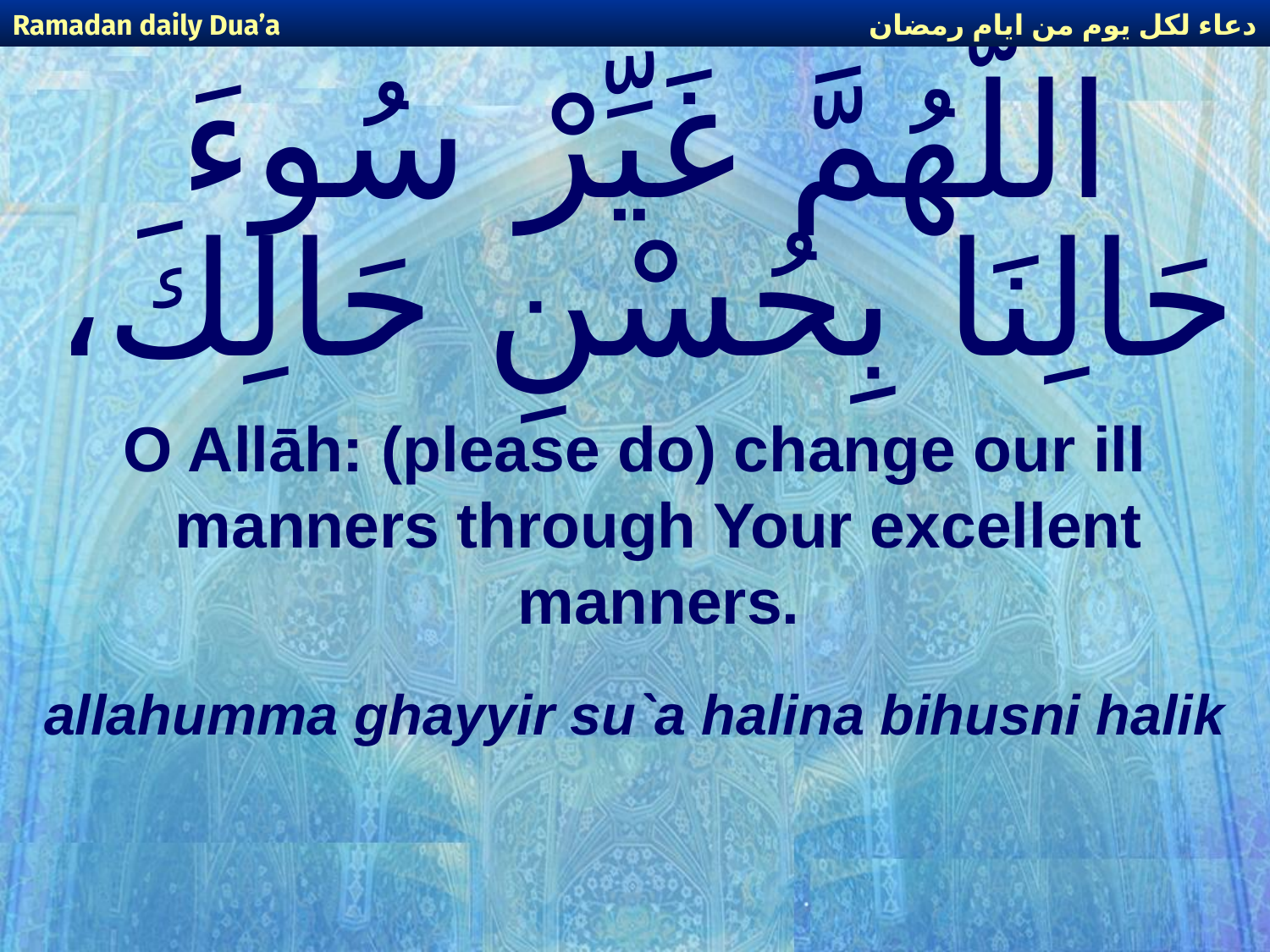

دعاء لكل يوم من ايام رمضان
Ramadan daily Dua’a
# اللّهُمَّ غَيِّرْ سُوءَ حَالِنَا بِحُسْنِ حَالِكَ،
O Allāh: (please do) change our ill manners through Your excellent manners.
allahumma ghayyir su`a halina bihusni halik